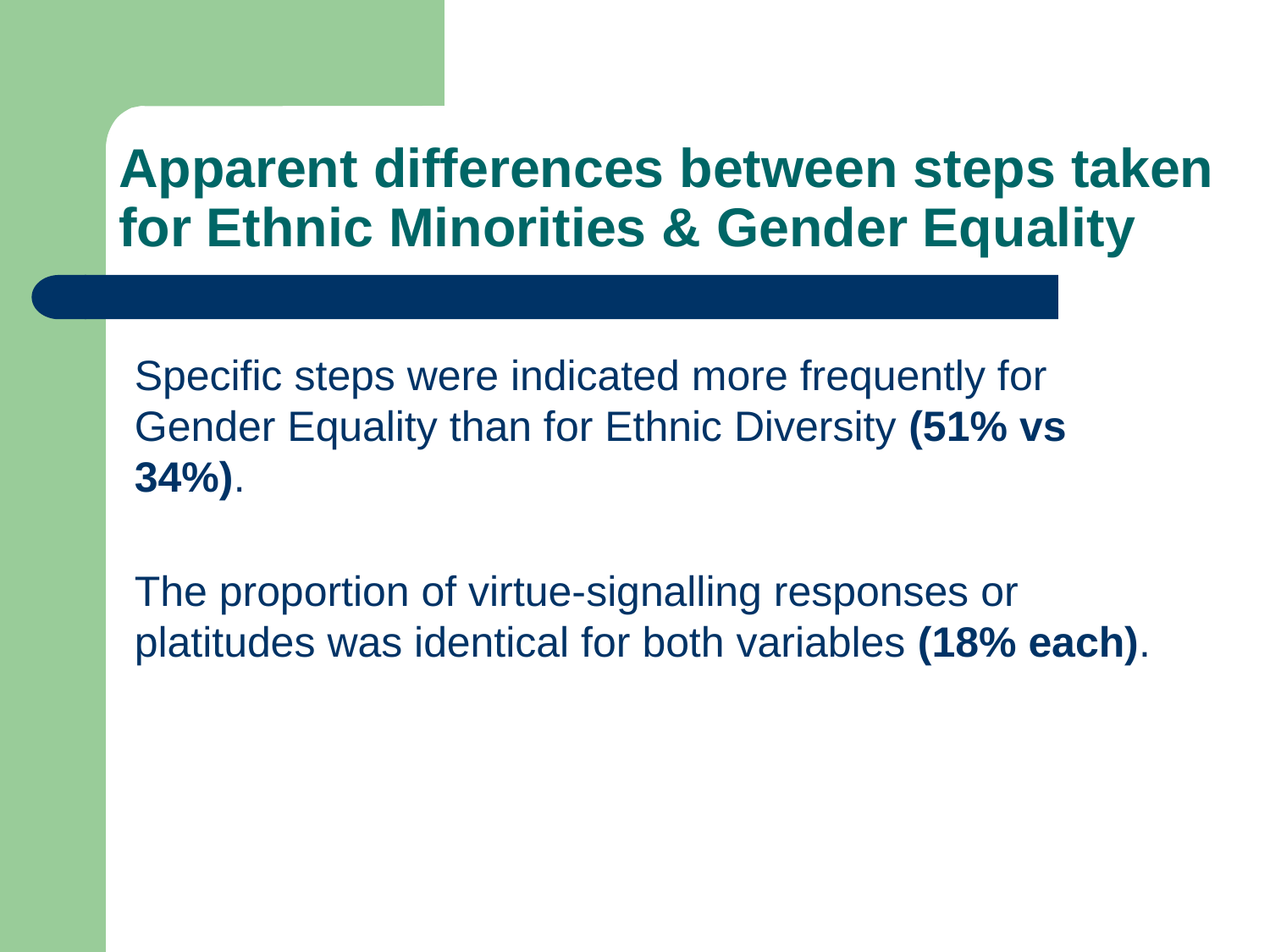

# Apparent differences between steps taken for Ethnic Minorities & Gender Equality
Specific steps were indicated more frequently for Gender Equality than for Ethnic Diversity (51% vs 34%).

The proportion of virtue-signalling responses or platitudes was identical for both variables (18% each).